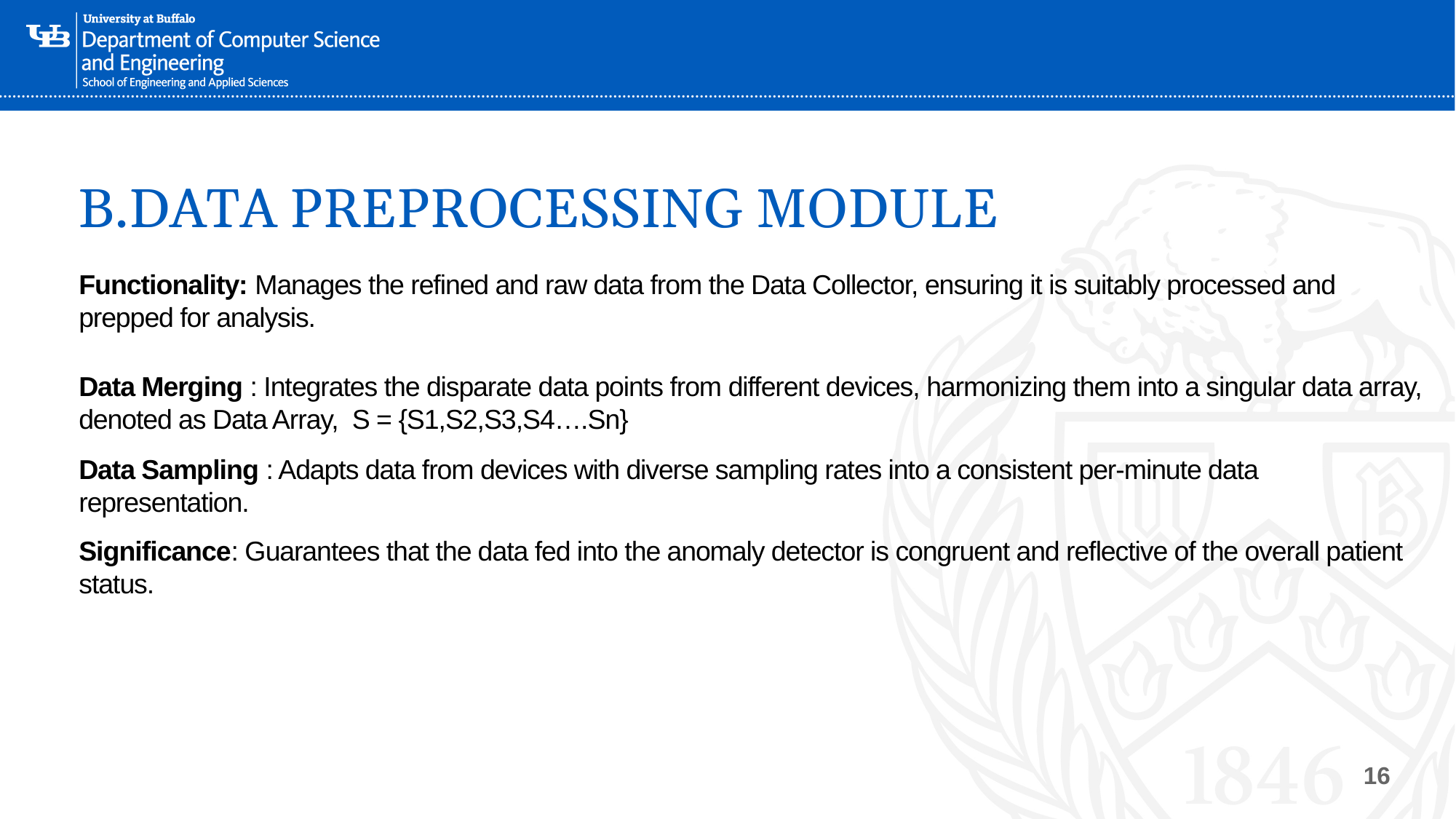

# B.DATA PREPROCESSING MODULE
Functionality: Manages the refined and raw data from the Data Collector, ensuring it is suitably processed and prepped for analysis.
Data Merging : Integrates the disparate data points from different devices, harmonizing them into a singular data array, denoted as Data Array,  S = {S1,S2,S3,S4….Sn}
Data Sampling : Adapts data from devices with diverse sampling rates into a consistent per-minute data representation.
Significance: Guarantees that the data fed into the anomaly detector is congruent and reflective of the overall patient status.